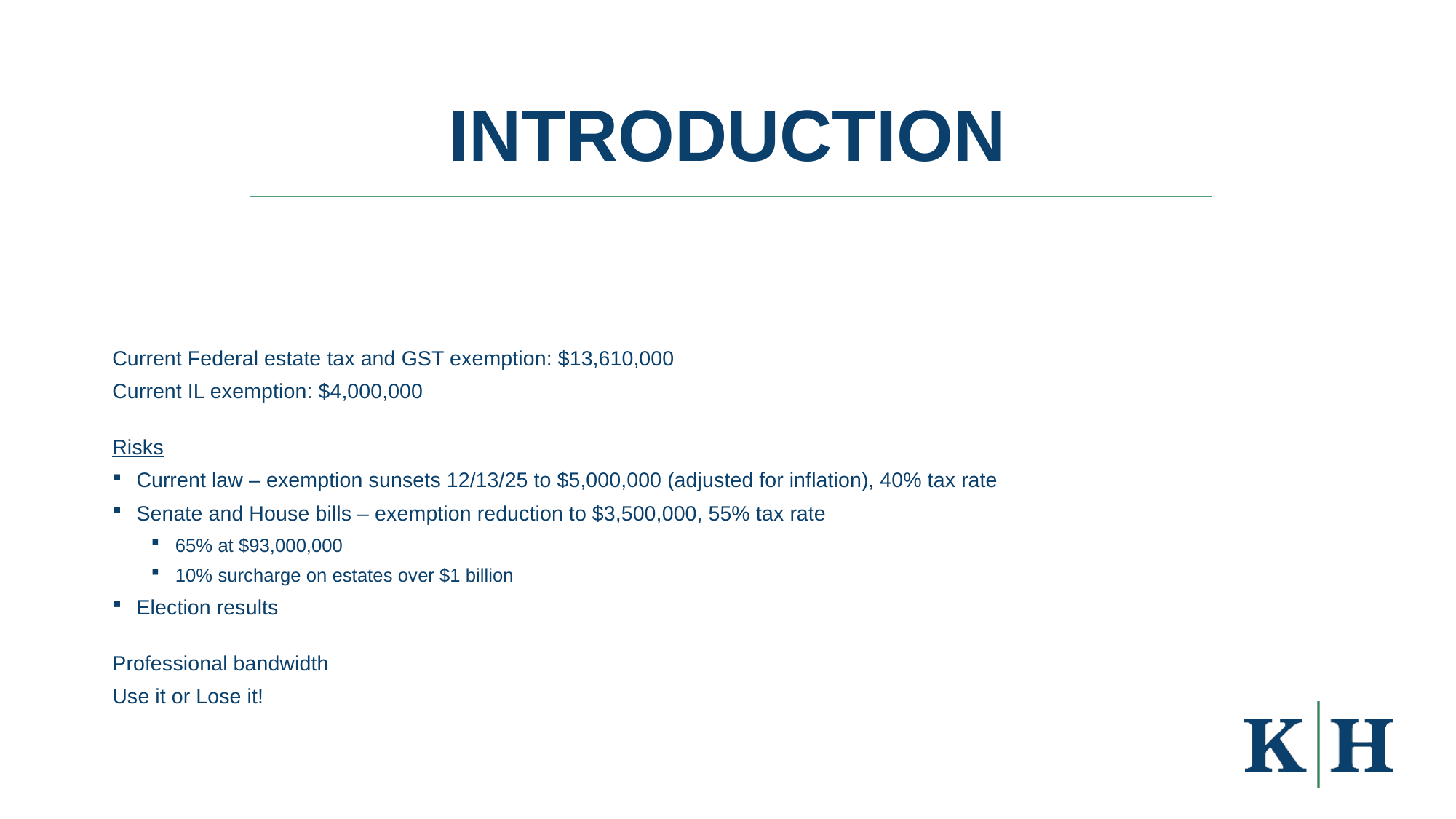

# Introduction
Current Federal estate tax and GST exemption: $13,610,000
Current IL exemption: $4,000,000

Risks
Current law – exemption sunsets 12/13/25 to $5,000,000 (adjusted for inflation), 40% tax rate
Senate and House bills – exemption reduction to $3,500,000, 55% tax rate
65% at $93,000,000
10% surcharge on estates over $1 billion
Election results

Professional bandwidth
Use it or Lose it!